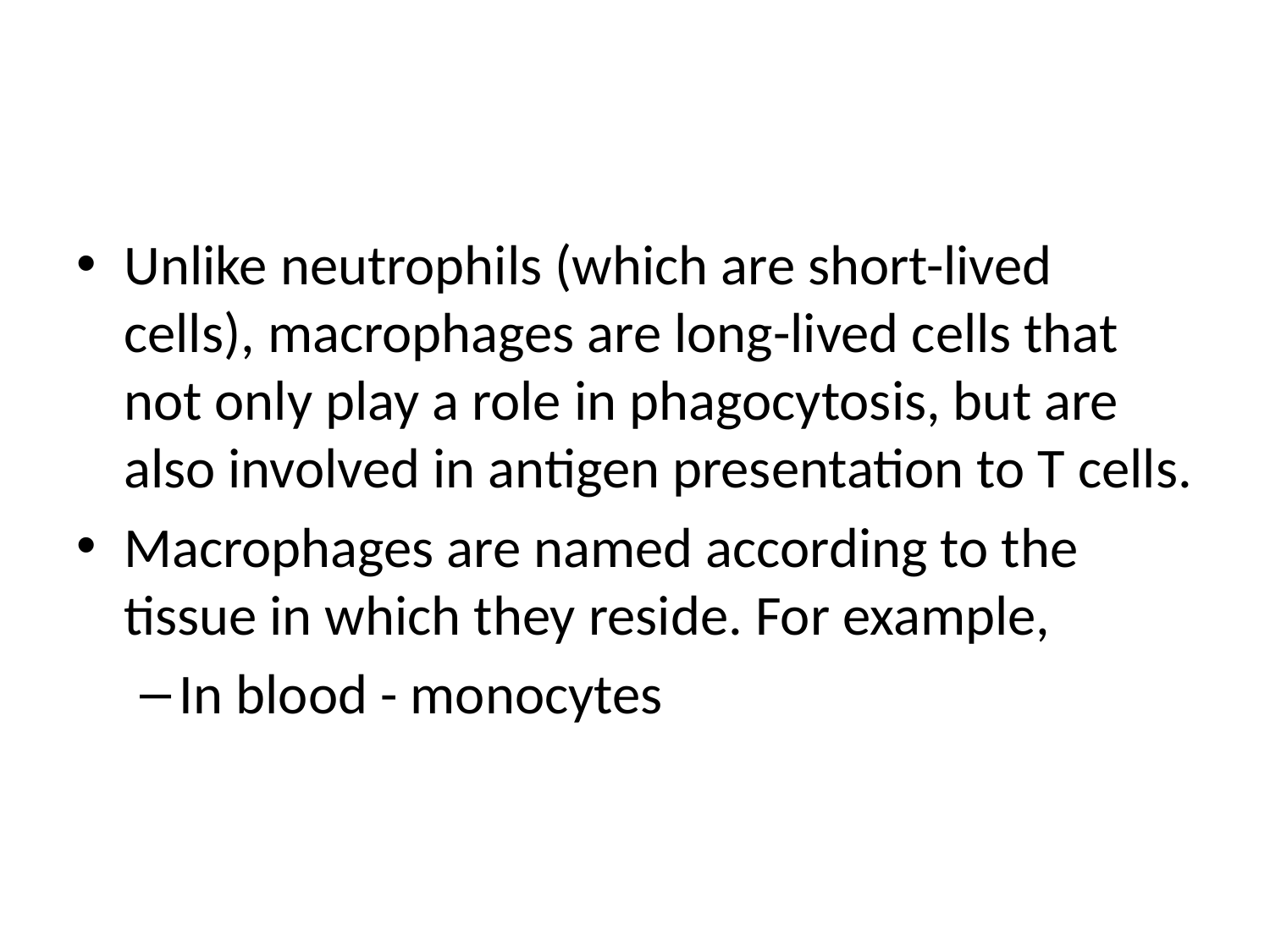

#
Unlike neutrophils (which are short-lived cells), macrophages are long-lived cells that not only play a role in phagocytosis, but are also involved in antigen presentation to T cells.
Macrophages are named according to the tissue in which they reside. For example,
In blood - monocytes